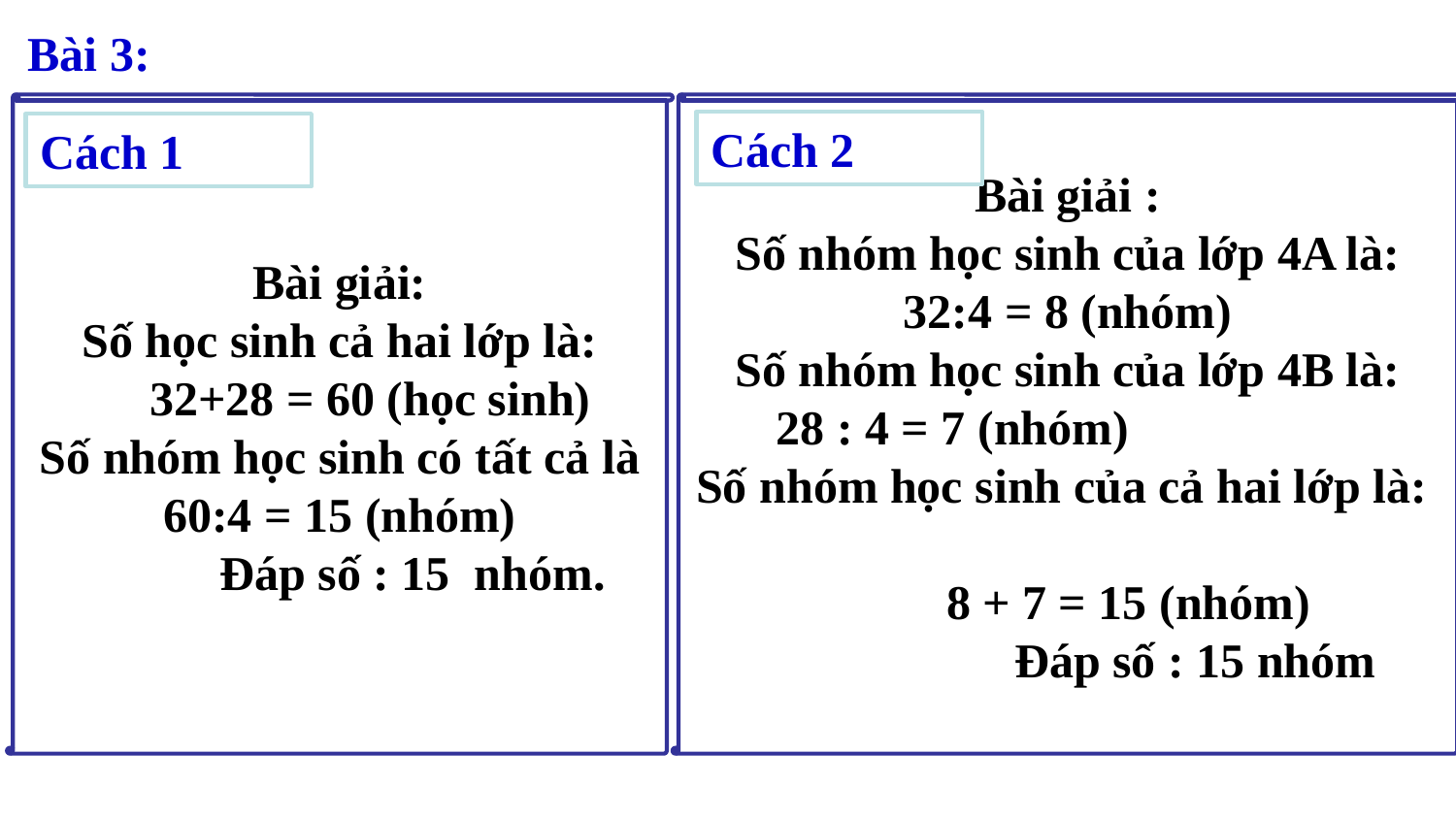

Bài 3:
Bài giải:
Số học sinh cả hai lớp là:
     32+28 = 60 (học sinh)
Số nhóm học sinh có tất cả là
60:4 = 15 (nhóm)
            Đáp số : 15  nhóm.
Bài giải :
Số nhóm học sinh của lớp 4A là:
32:4 = 8 (nhóm)
Số nhóm học sinh của lớp 4B là:
28 : 4 = 7 (nhóm)
Số nhóm học sinh của cả hai lớp là:
          8 + 7 = 15 (nhóm)
                     Đáp số : 15 nhóm
Cách 2
Cách 1